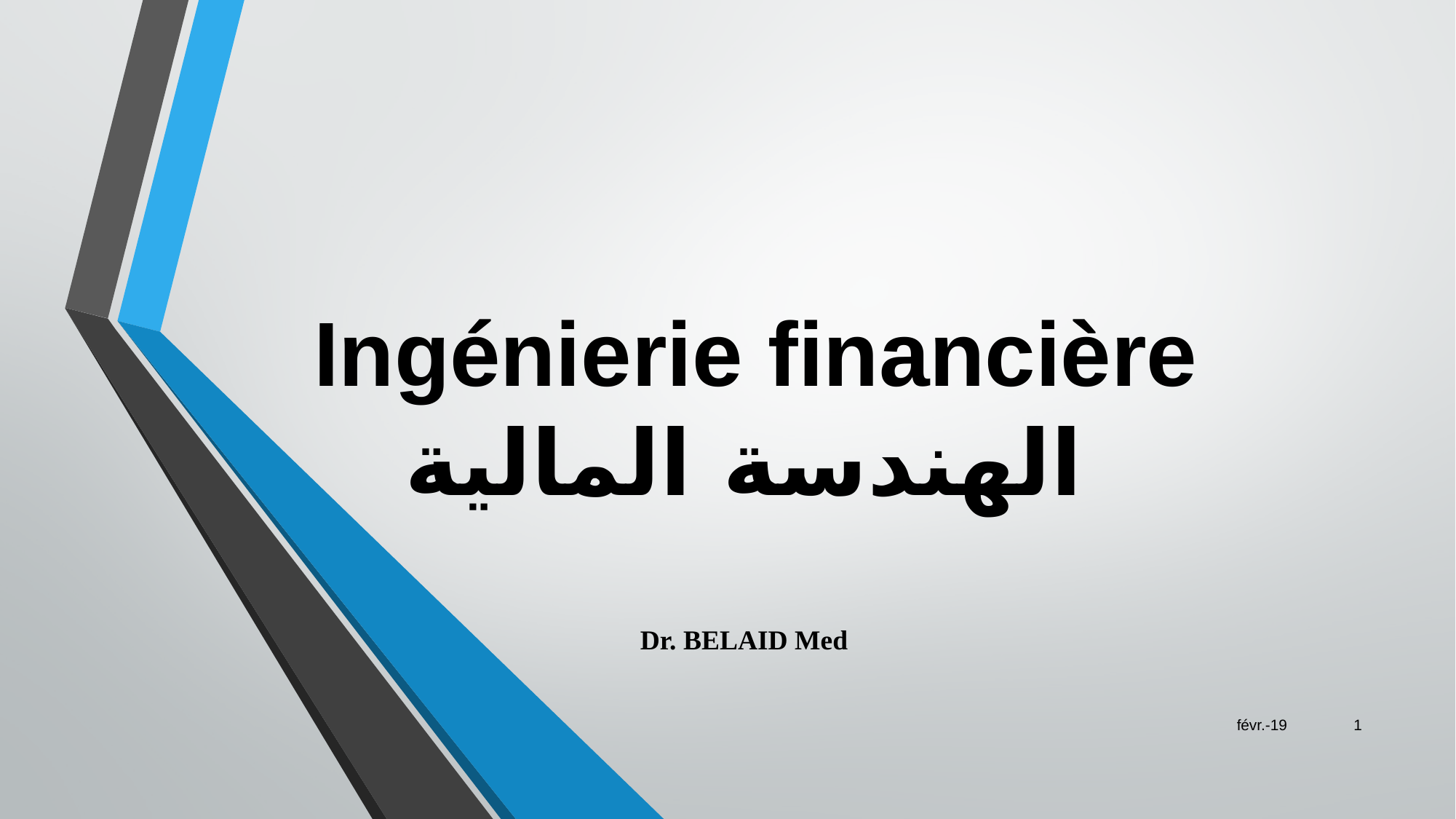

# Ingénierie financière الهندسة المالية Dr. BELAID Med
févr.-19
1